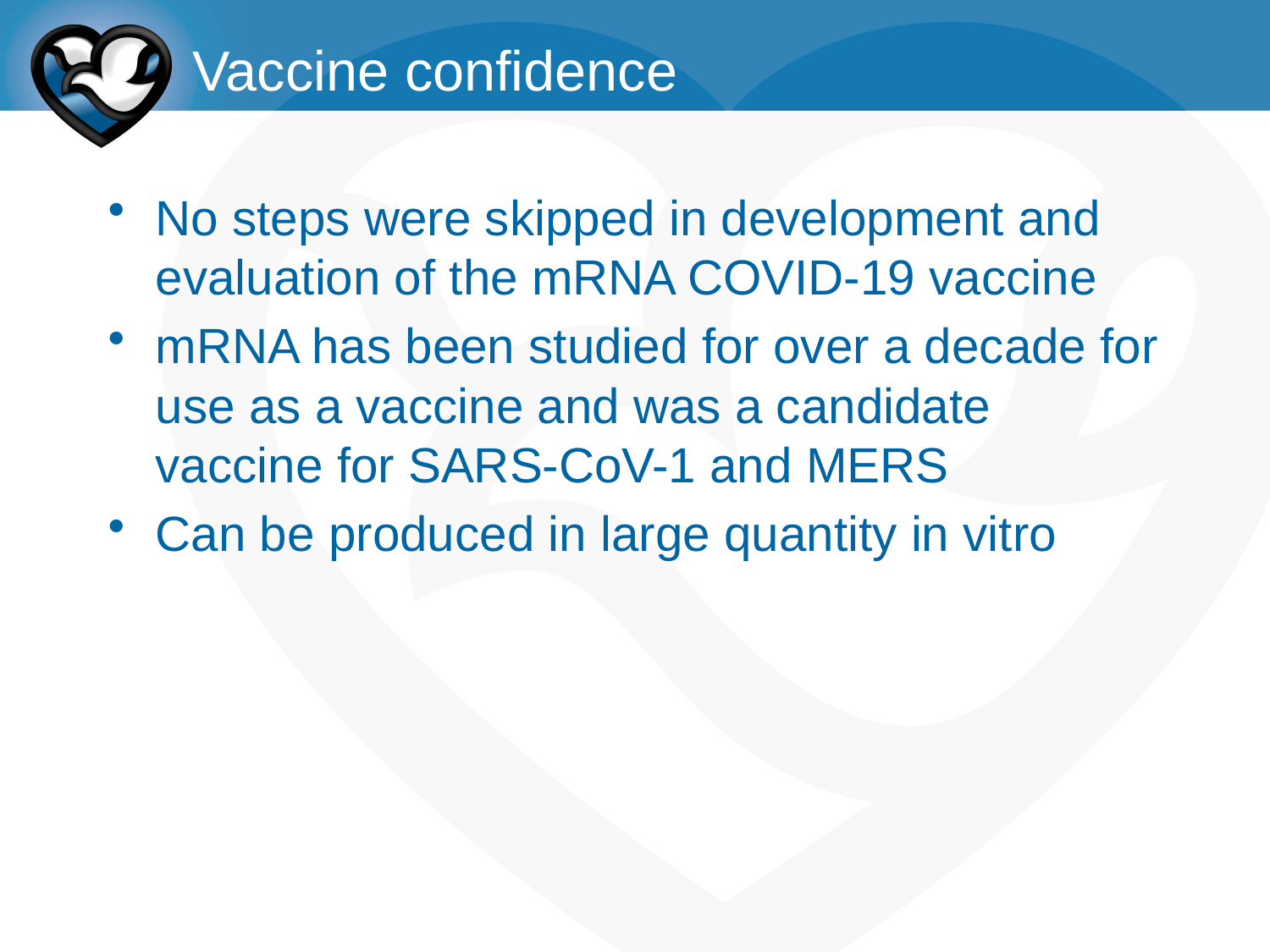

# Vaccine confidence
No steps were skipped in development and evaluation of the mRNA COVID-19 vaccine
mRNA has been studied for over a decade for use as a vaccine and was a candidate vaccine for SARS-CoV-1 and MERS
Can be produced in large quantity in vitro